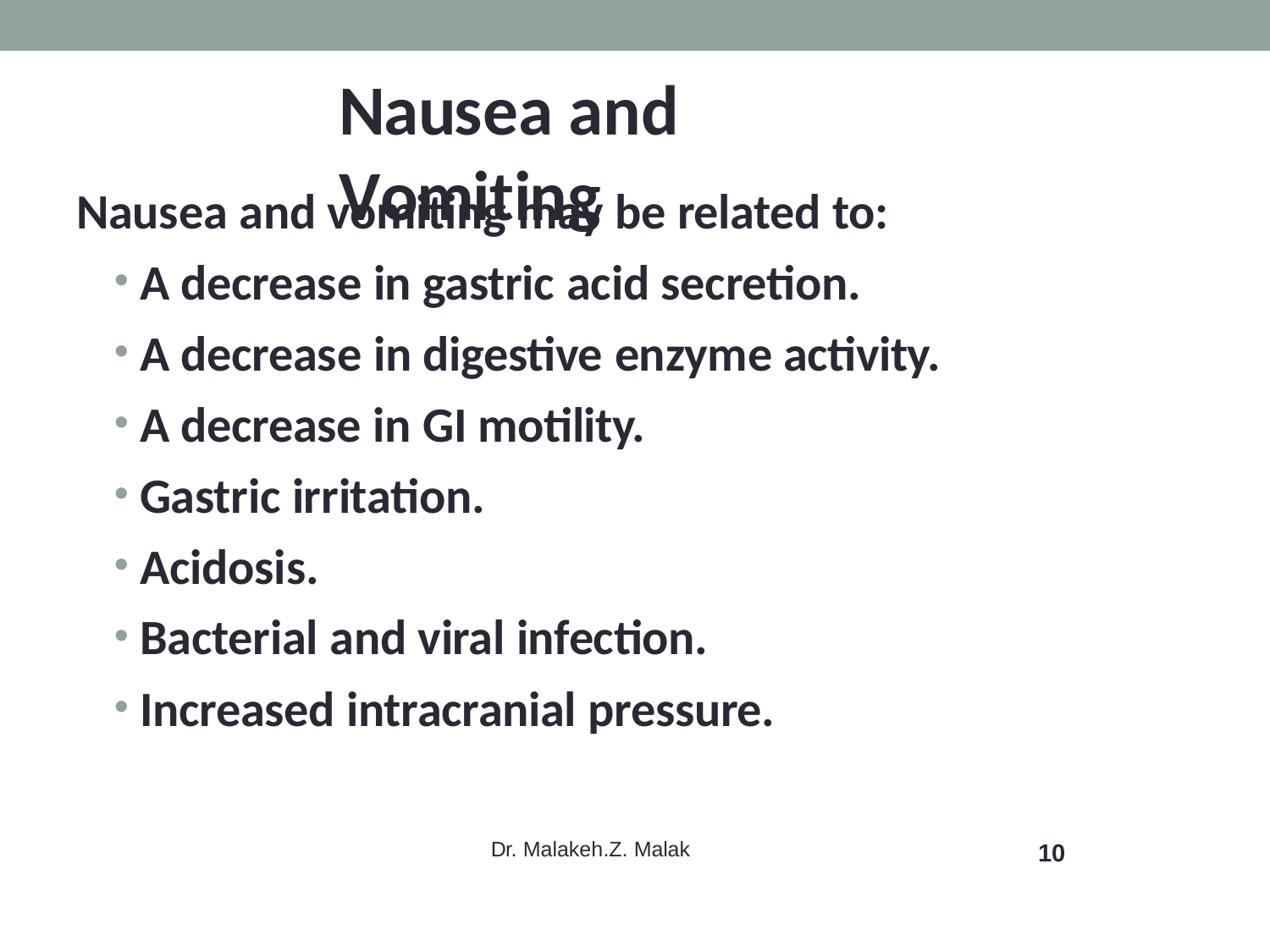

# Nausea and Vomiting
Nausea and vomiting may be related to:
A decrease in gastric acid secretion.
A decrease in digestive enzyme activity.
A decrease in GI motility.
Gastric irritation.
Acidosis.
Bacterial and viral infection.
Increased intracranial pressure.
Dr. Malakeh.Z. Malak
10